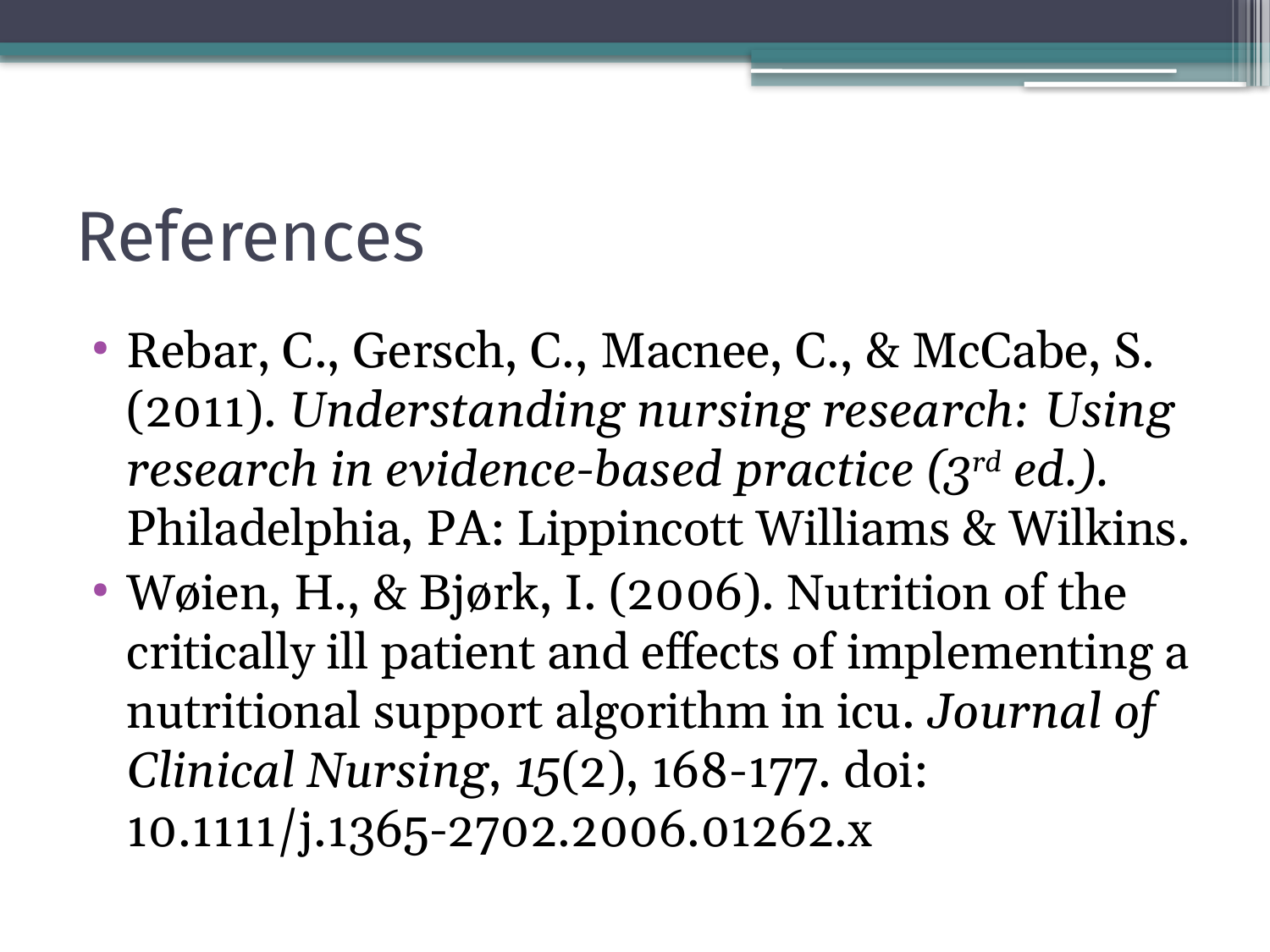

# References
Rebar, C., Gersch, C., Macnee, C., & McCabe, S. (2011). Understanding nursing research: Using research in evidence-based practice (3rd ed.). Philadelphia, PA: Lippincott Williams & Wilkins.
Wøien, H., & Bjørk, I. (2006). Nutrition of the critically ill patient and effects of implementing a nutritional support algorithm in icu. Journal of Clinical Nursing, 15(2), 168-177. doi: 10.1111/j.1365-2702.2006.01262.x